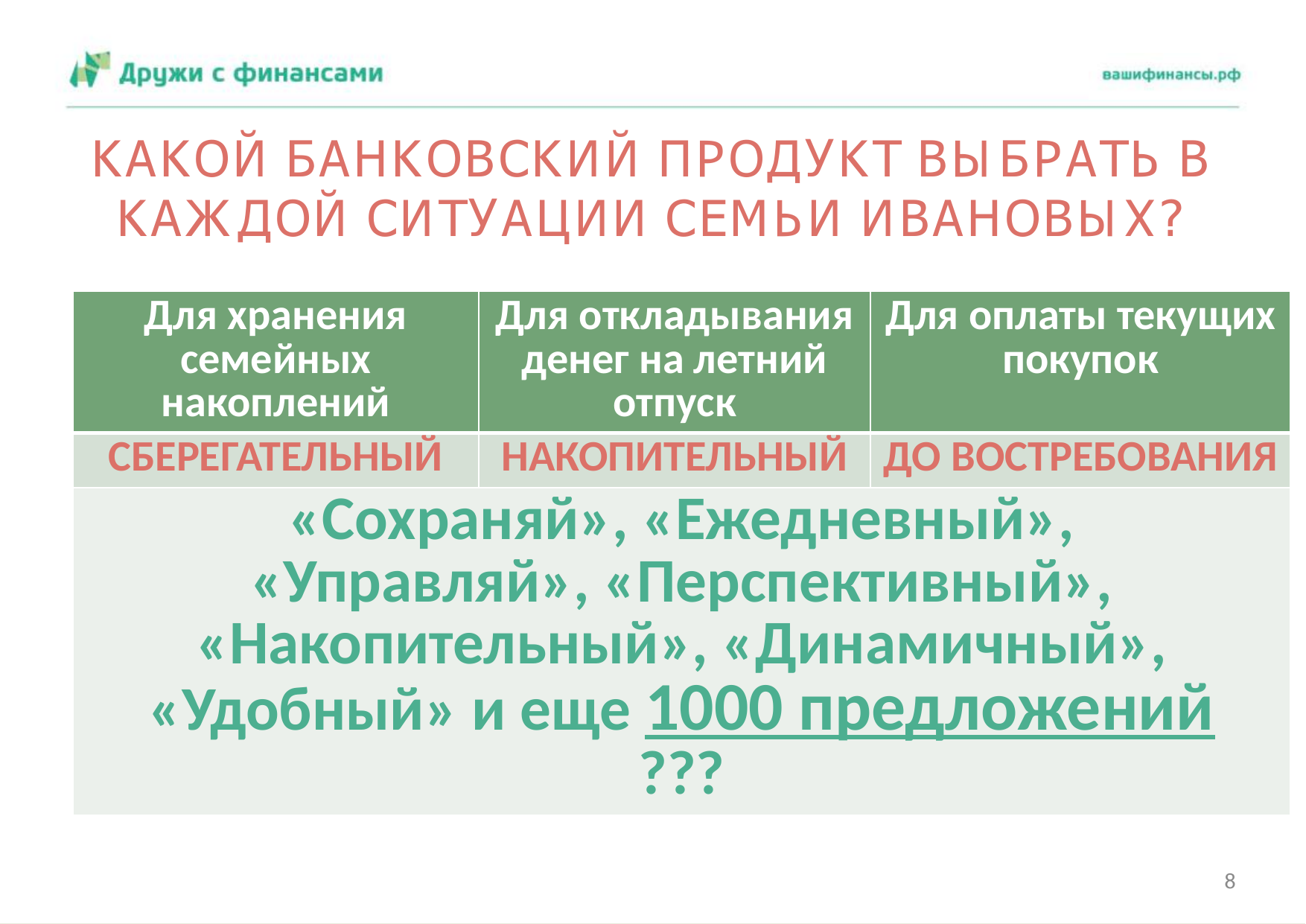

# КАКОЙ БАНКОВСКИЙ ПРОДУКТ ВЫБРАТЬ В КАЖДОЙ СИТУАЦИИ СЕМЬИ ИВАНОВЫХ?
| Для хранения семейных накоплений | Для откладывания денег на летний отпуск | Для оплаты текущих покупок |
| --- | --- | --- |
| СБЕРЕГАТЕЛЬНЫЙ | НАКОПИТЕЛЬНЫЙ | ДО ВОСТРЕБОВАНИЯ |
| «Сохраняй», «Ежедневный», «Управляй», «Перспективный», «Накопительный», «Динамичный», «Удобный» и еще 1000 предложений ??? |  |  |
8